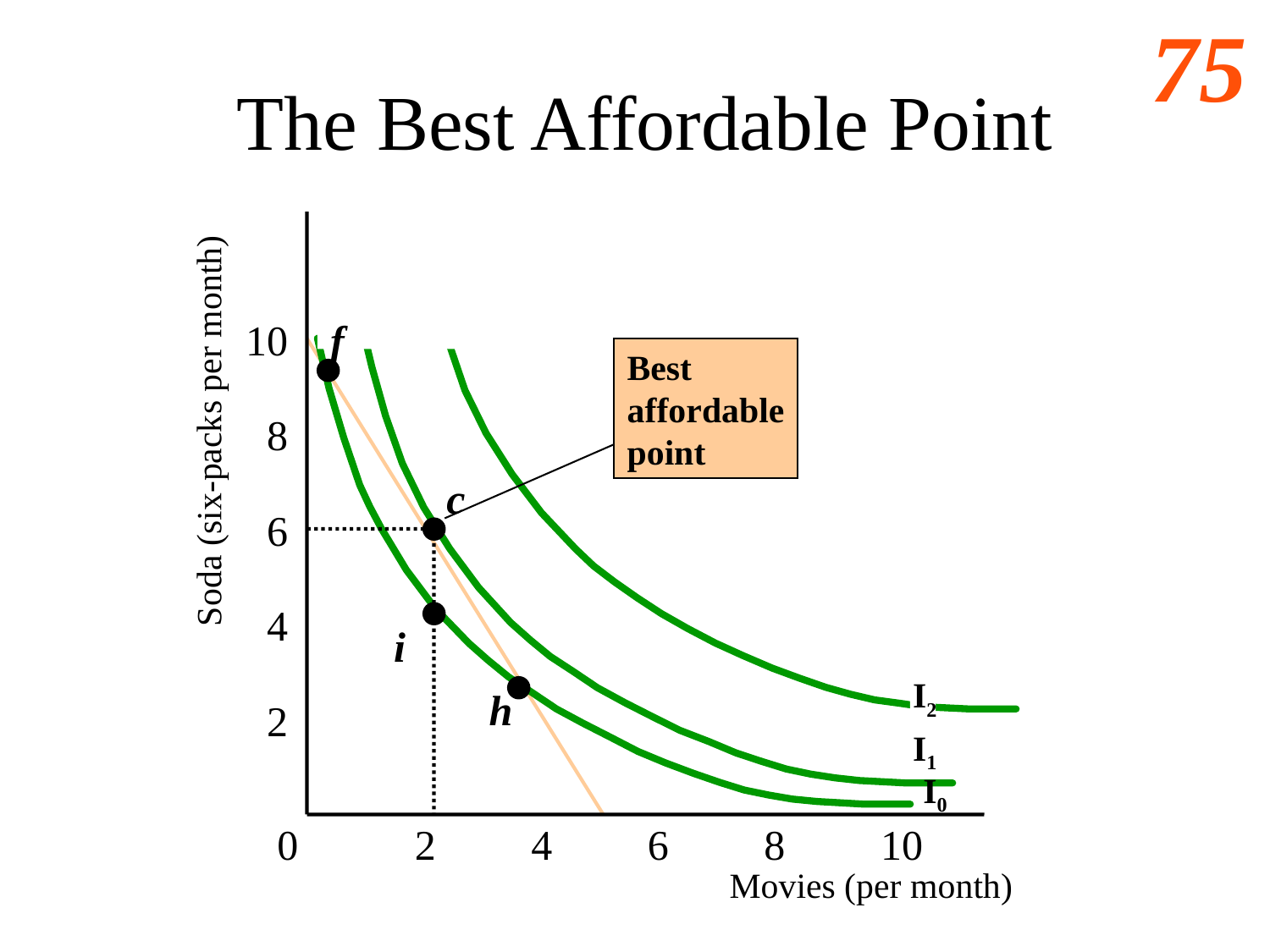

# The Best Affordable Point

10
f

Best
affordable
point

8
Soda (six-packs per month)

c
6

4

i
I2

h

2
I1
I0
0           2         4         6         8         10

Movies (per month)